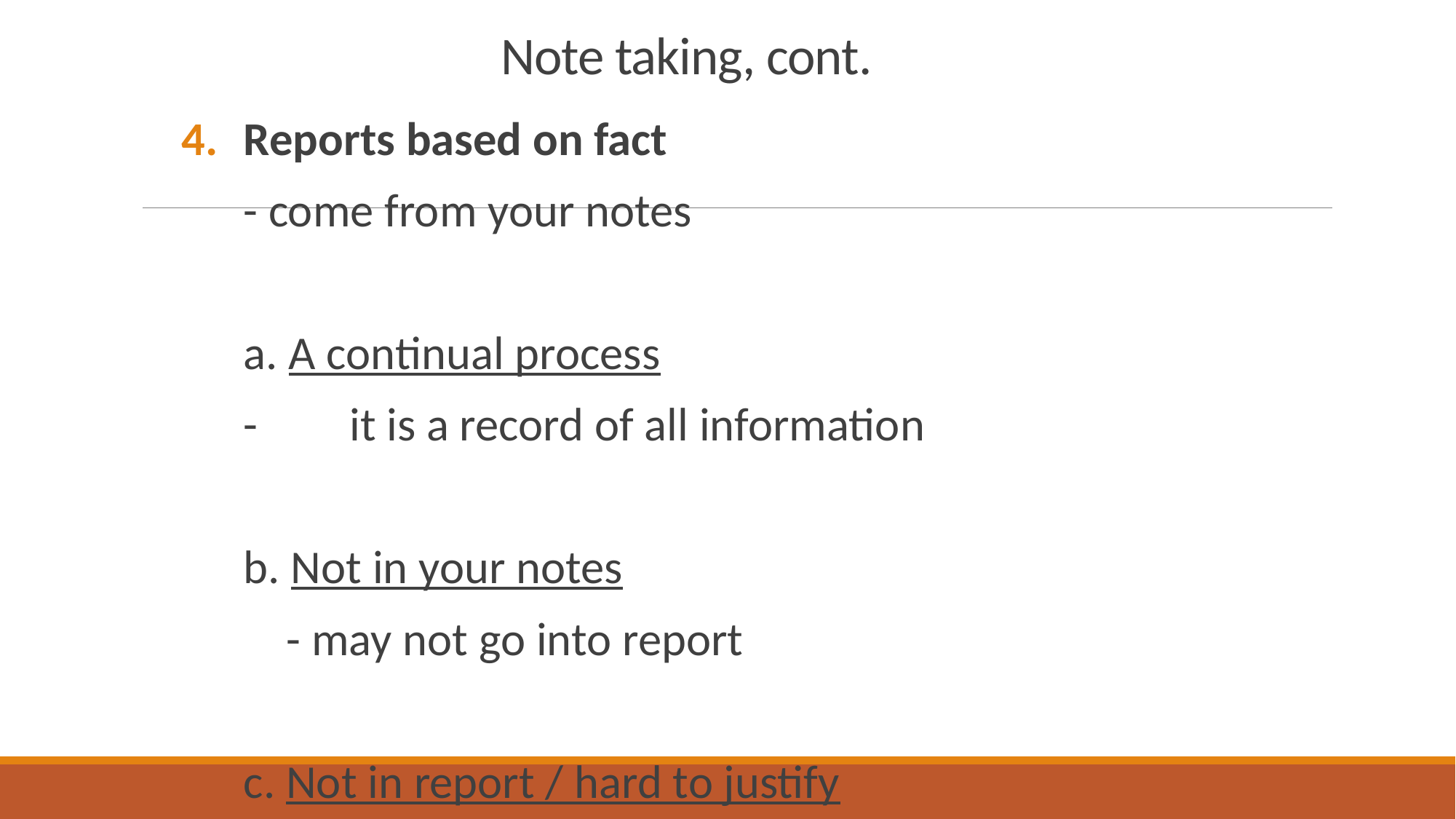

# Note taking, cont.
Reports based on fact
	- come from your notes

	a. A continual process
	-	it is a record of all information

	b. Not in your notes
	    - may not go into report

	c. Not in report / hard to justify